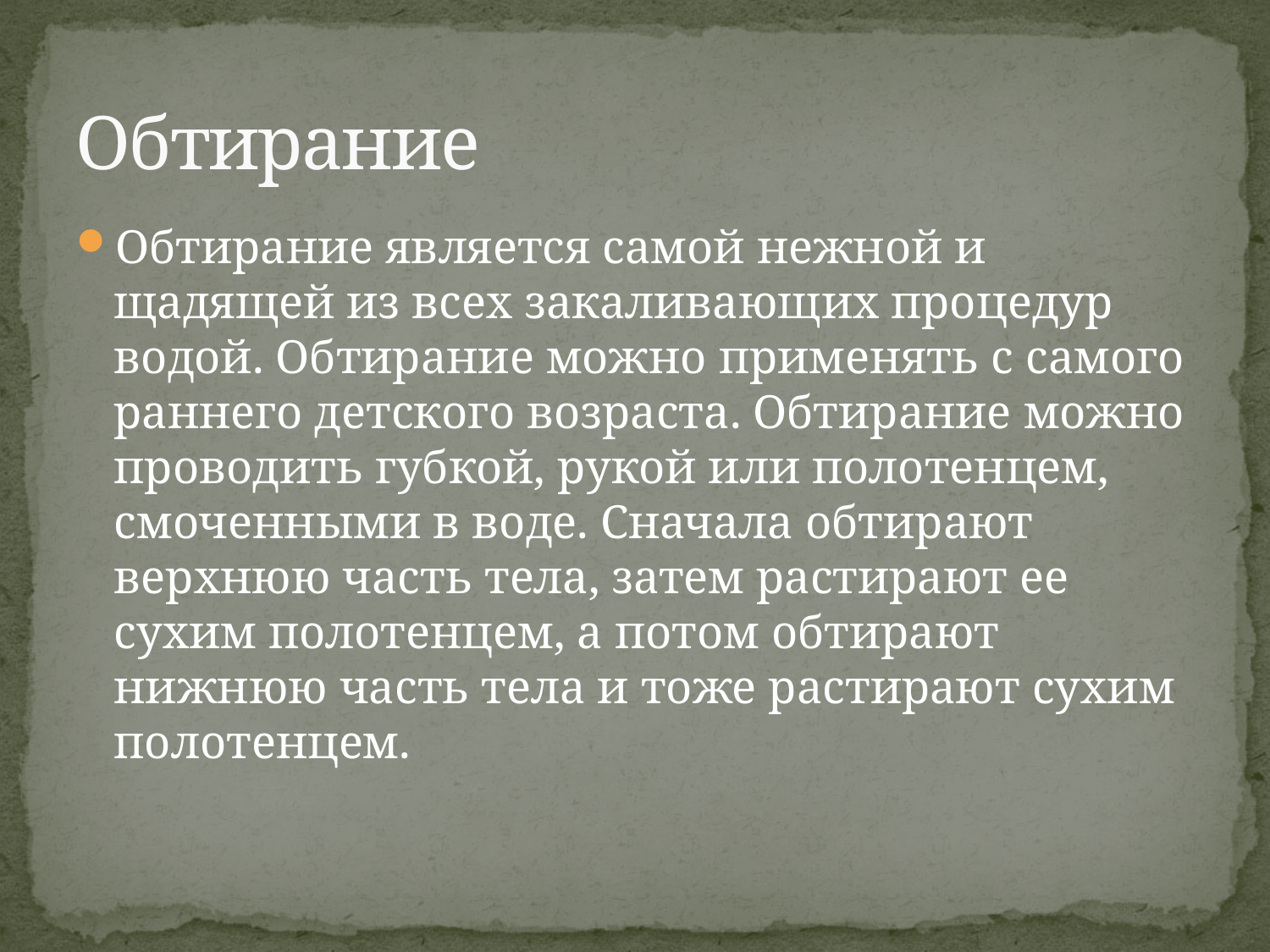

# Обтирание
Обтирание является самой нежной и щадящей из всех закаливающих процедур водой. Обтирание можно применять с самого раннего детского возраста. Обтирание можно проводить губкой, рукой или полотенцем, смоченными в воде. Сначала обтирают верхнюю часть тела, затем растирают ее сухим полотенцем, а потом обтирают нижнюю часть тела и тоже растирают сухим полотенцем.